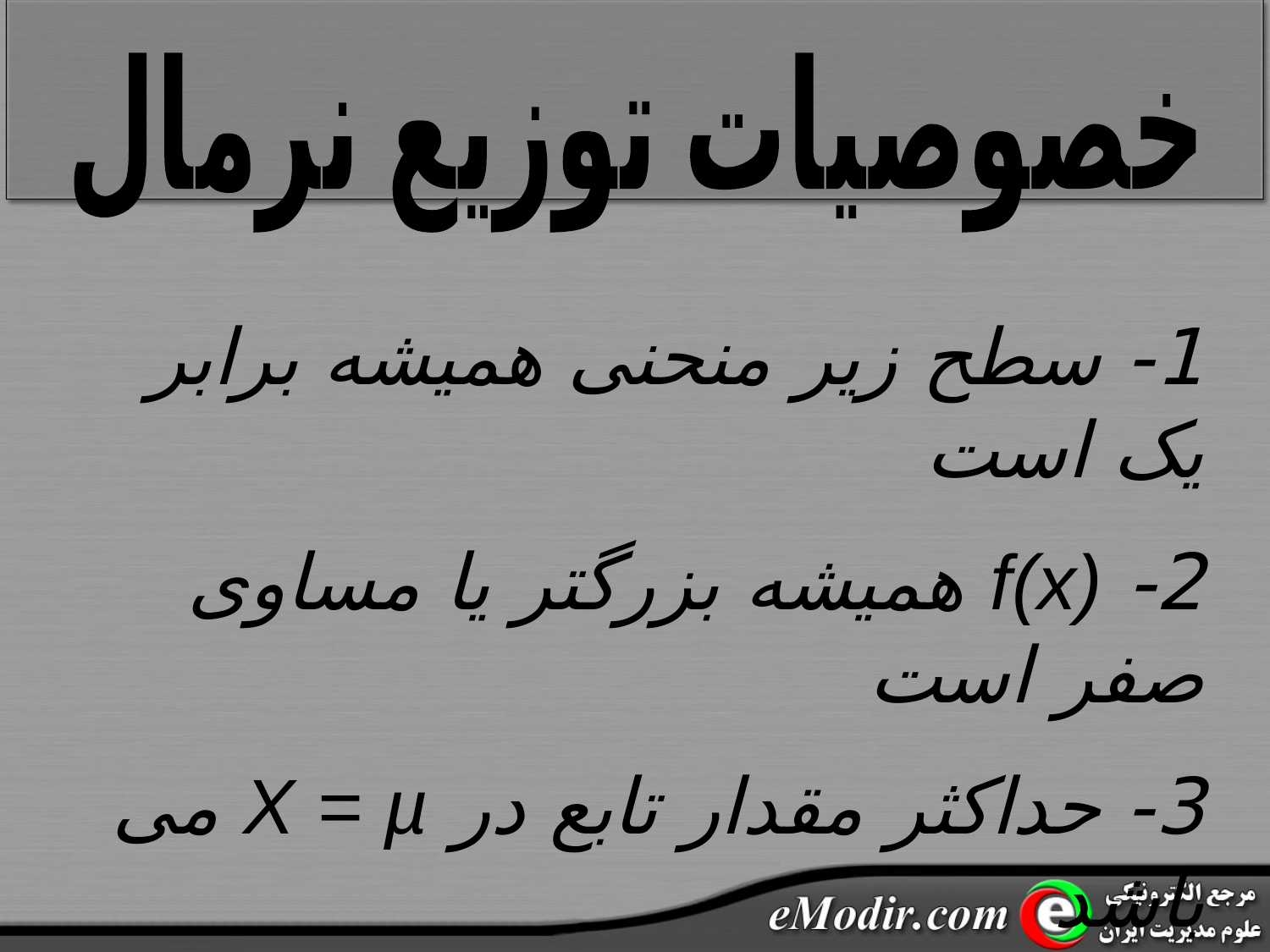

خصوصیات توزیع نرمال
1- سطح زیر منحنی همیشه برابر یک است
2- f(x) همیشه بزرگتر یا مساوی صفر است
3- حداکثر مقدار تابع در X = µ می باشد
4- تابع حول میانگین ، متقارن است